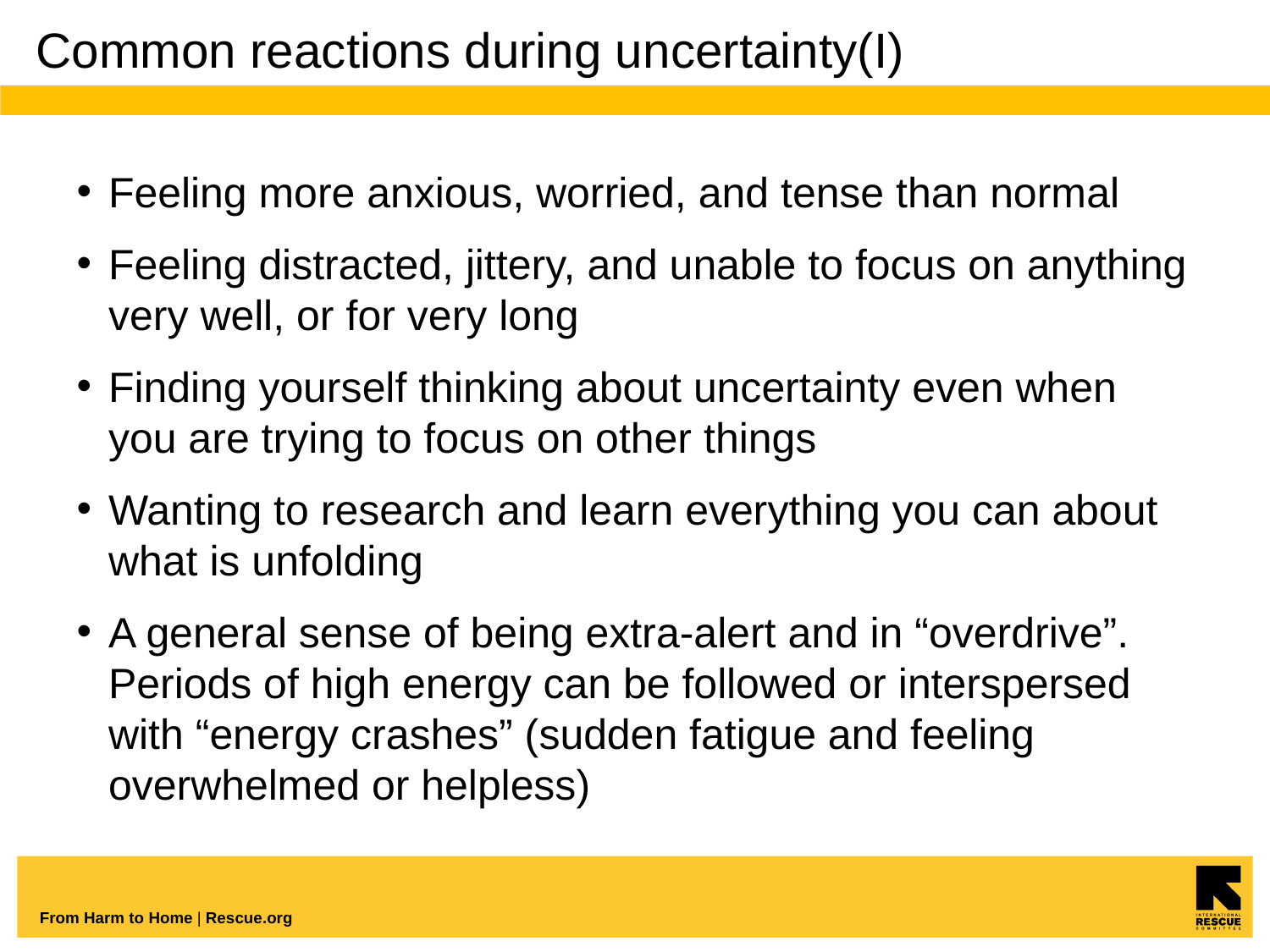

# Common reactions during uncertainty(I)
Feeling more anxious, worried, and tense than normal
Feeling distracted, jittery, and unable to focus on anything very well, or for very long
Finding yourself thinking about uncertainty even when you are trying to focus on other things
Wanting to research and learn everything you can about what is unfolding
A general sense of being extra-alert and in “overdrive”. Periods of high energy can be followed or interspersed with “energy crashes” (sudden fatigue and feeling overwhelmed or helpless)